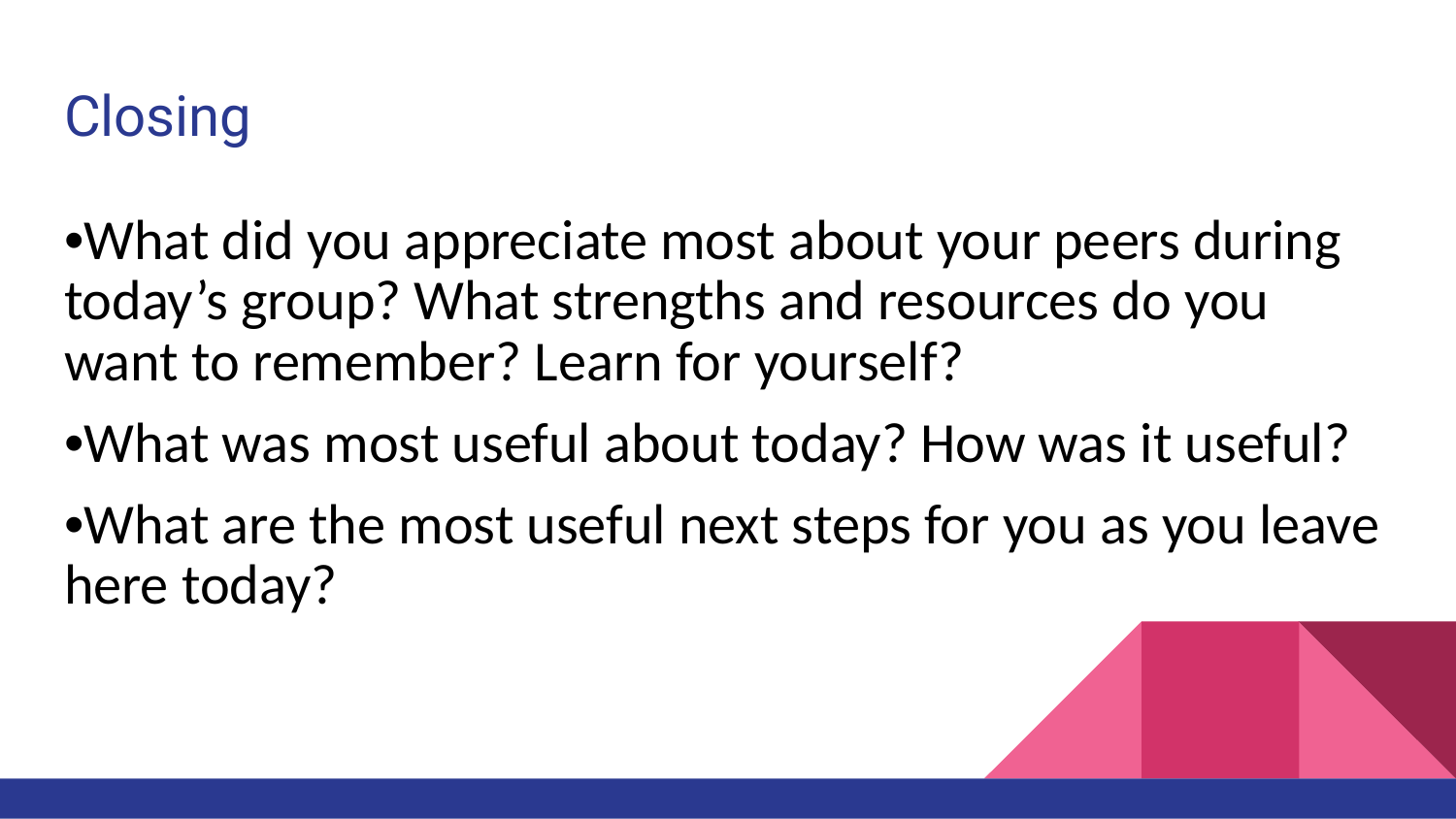

# Closing
•What did you appreciate most about your peers during today’s group? What strengths and resources do you want to remember? Learn for yourself?
•What was most useful about today? How was it useful?
•What are the most useful next steps for you as you leave here today?